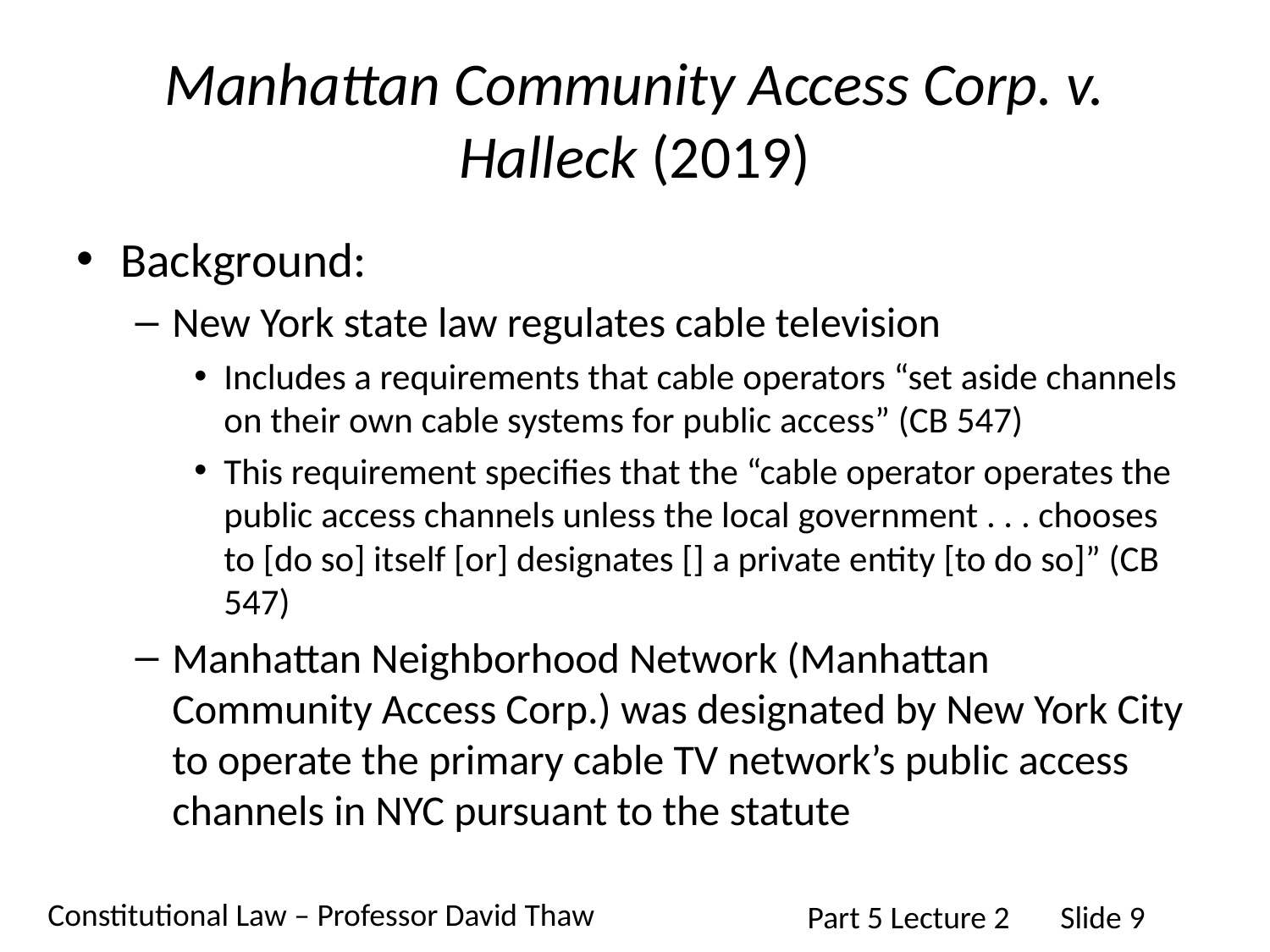

# Manhattan Community Access Corp. v. Halleck (2019)
Background:
New York state law regulates cable television
Includes a requirements that cable operators “set aside channels on their own cable systems for public access” (CB 547)
This requirement specifies that the “cable operator operates the public access channels unless the local government . . . chooses to [do so] itself [or] designates [] a private entity [to do so]” (CB 547)
Manhattan Neighborhood Network (Manhattan Community Access Corp.) was designated by New York City to operate the primary cable TV network’s public access channels in NYC pursuant to the statute